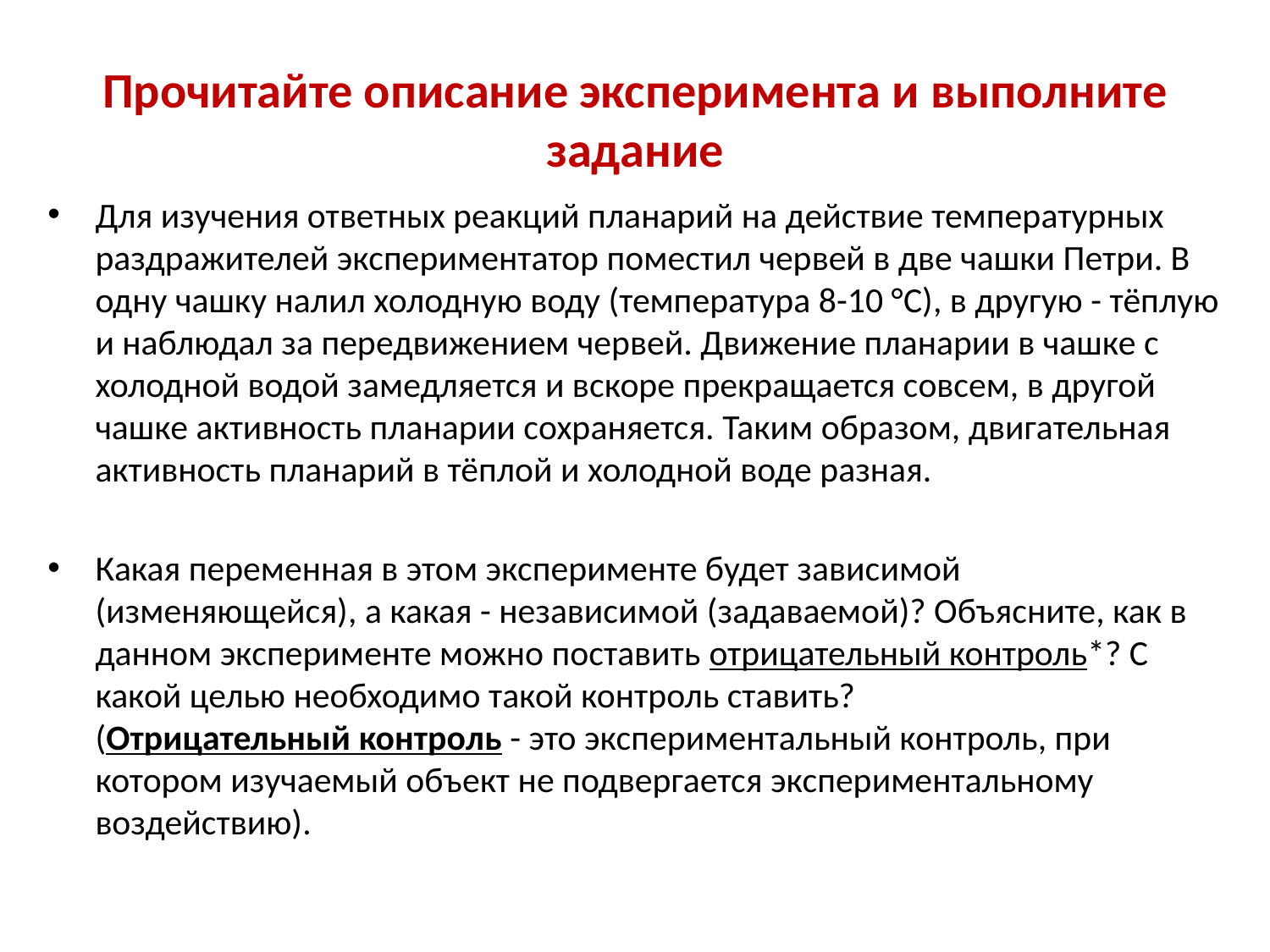

# Прочитайте описание эксперимента и выполните задание
Для изучения ответных реакций планарий на действие температурных раздражителей экспериментатор поместил червей в две чашки Петри. В одну чашку налил холодную воду (температура 8-10 °С), в другую - тёплую и наблюдал за передвижением червей. Движение планарии в чашке с холодной водой замедляется и вскоре прекращается совсем, в другой чашке активность планарии сохраняется. Таким образом, двигательная активность планарий в тёплой и холодной воде разная.

Какая переменная в этом эксперименте будет зависимой (изменяющейся), а какая - независимой (задаваемой)? Объясните, как в данном эксперименте можно поставить отрицательный контроль*? С какой целью необходимо такой контроль ставить?
(Отрицательный контроль - это экспериментальный контроль, при котором изучаемый объект не подвергается экспериментальному воздействию).